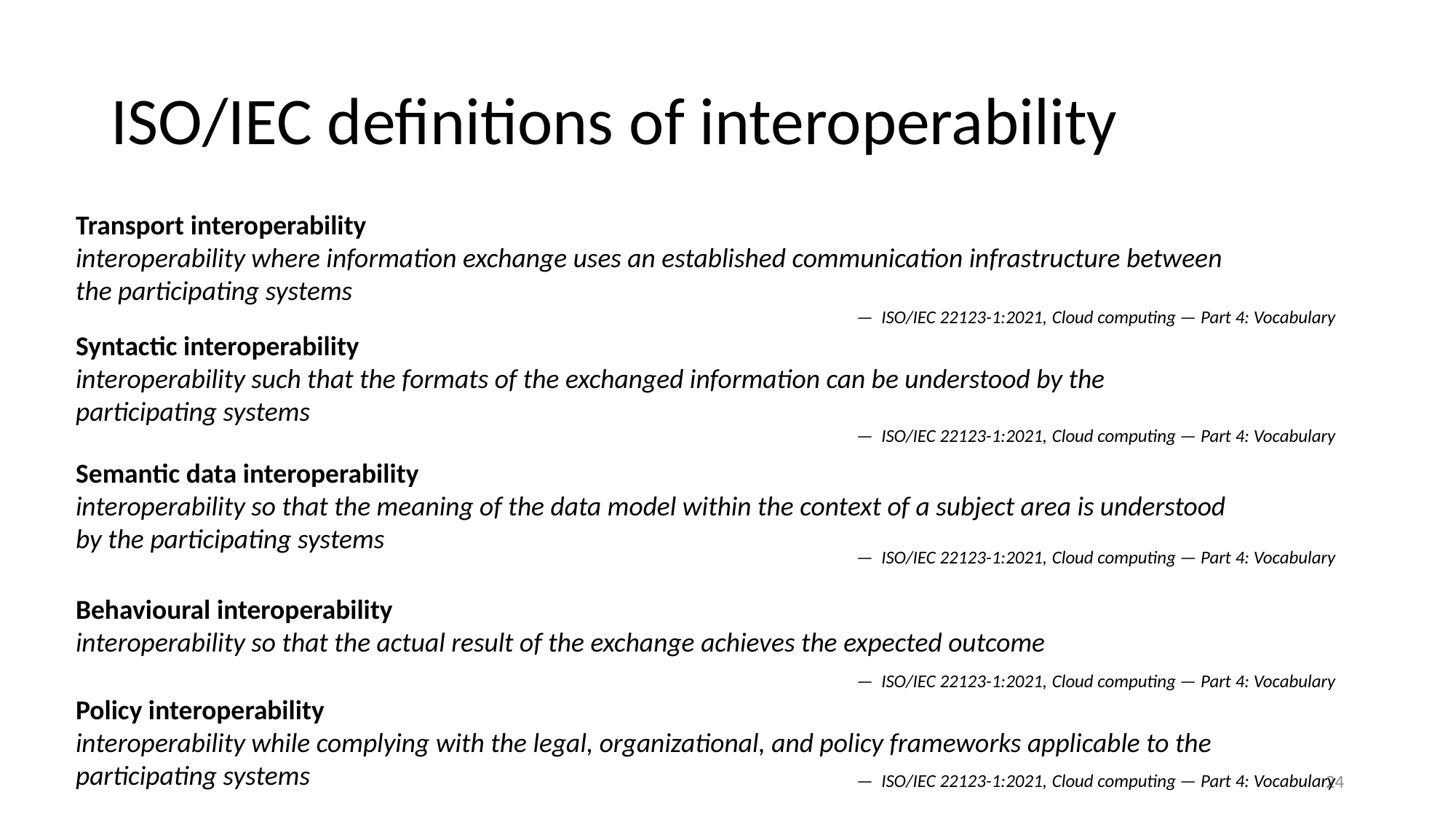

# ISO/IEC definitions of interoperability
Transport interoperability
interoperability where information exchange uses an established communication infrastructure between the participating systems
—  ISO/IEC 22123-1:2021, Cloud computing — Part 4: Vocabulary
Syntactic interoperability
interoperability such that the formats of the exchanged information can be understood by the participating systems
—  ISO/IEC 22123-1:2021, Cloud computing — Part 4: Vocabulary
Semantic data interoperability
interoperability so that the meaning of the data model within the context of a subject area is understood by the participating systems
—  ISO/IEC 22123-1:2021, Cloud computing — Part 4: Vocabulary
Behavioural interoperability
interoperability so that the actual result of the exchange achieves the expected outcome
—  ISO/IEC 22123-1:2021, Cloud computing — Part 4: Vocabulary
Policy interoperability
interoperability while complying with the legal, organizational, and policy frameworks applicable to the participating systems
24
—  ISO/IEC 22123-1:2021, Cloud computing — Part 4: Vocabulary